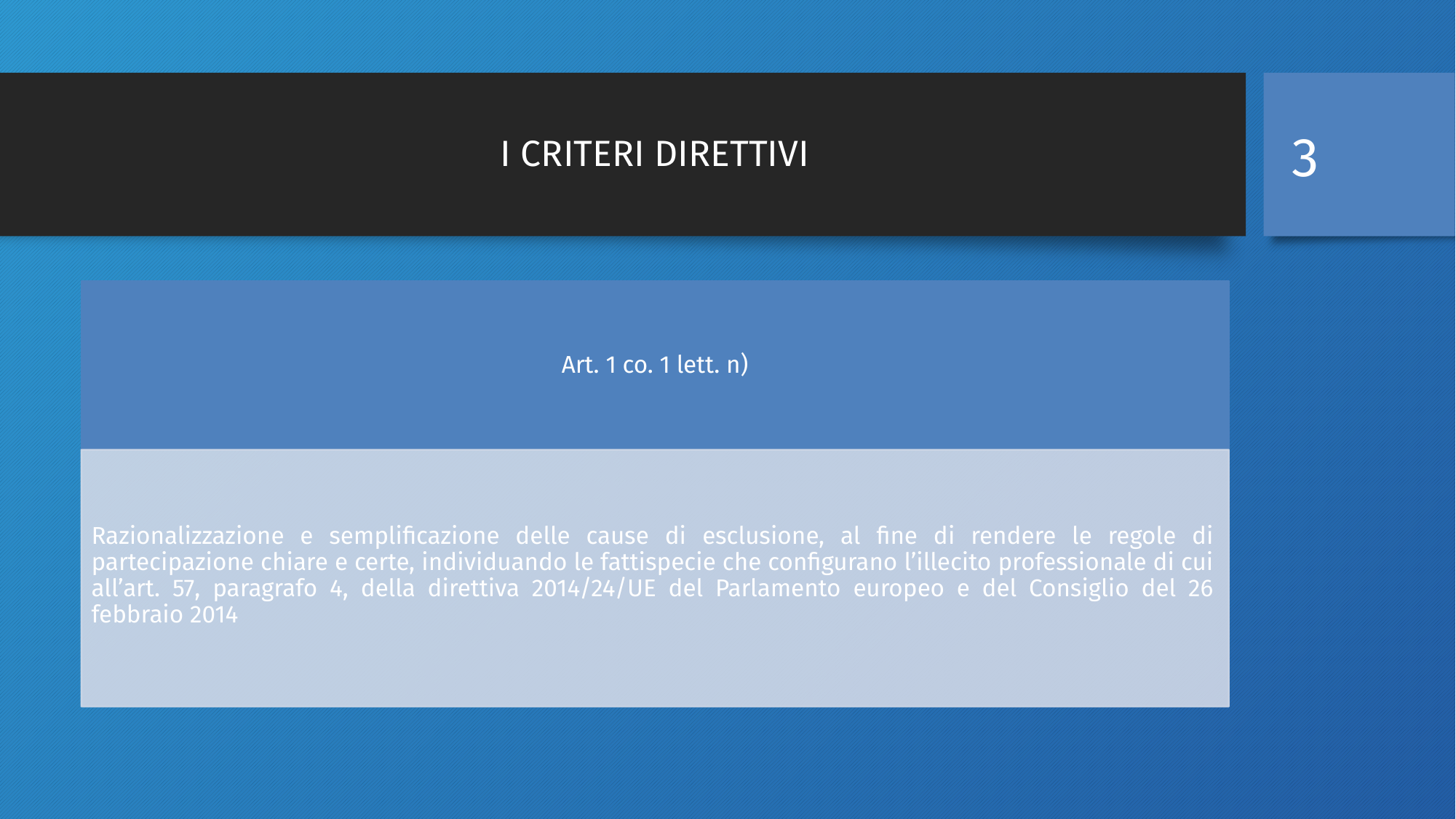

3
# I CRITERI DIRETTIVI
Art. 1 co. 1 lett. n)
Razionalizzazione e semplificazione delle cause di esclusione, al fine di rendere le regole di partecipazione chiare e certe, individuando le fattispecie che configurano l’illecito professionale di cui all’art. 57, paragrafo 4, della direttiva 2014/24/UE del Parlamento europeo e del Consiglio del 26 febbraio 2014